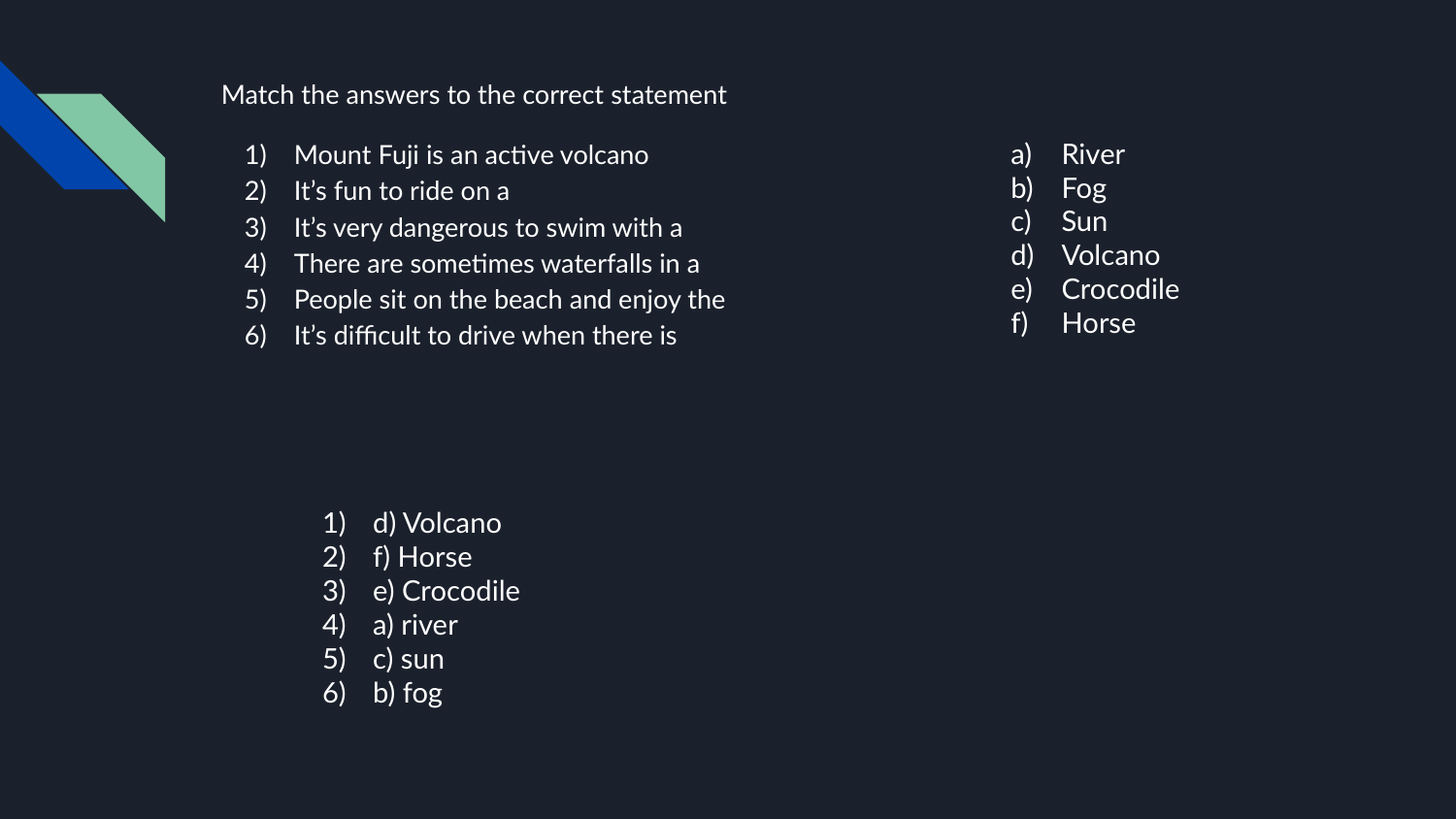

Match the answers to the correct statement
Mount Fuji is an active volcano
It’s fun to ride on a
It’s very dangerous to swim with a
There are sometimes waterfalls in a
People sit on the beach and enjoy the
It’s difficult to drive when there is
River
Fog
Sun
Volcano
Crocodile
Horse

d) Volcano
f) Horse
e) Crocodile
a) river
c) sun
b) fog